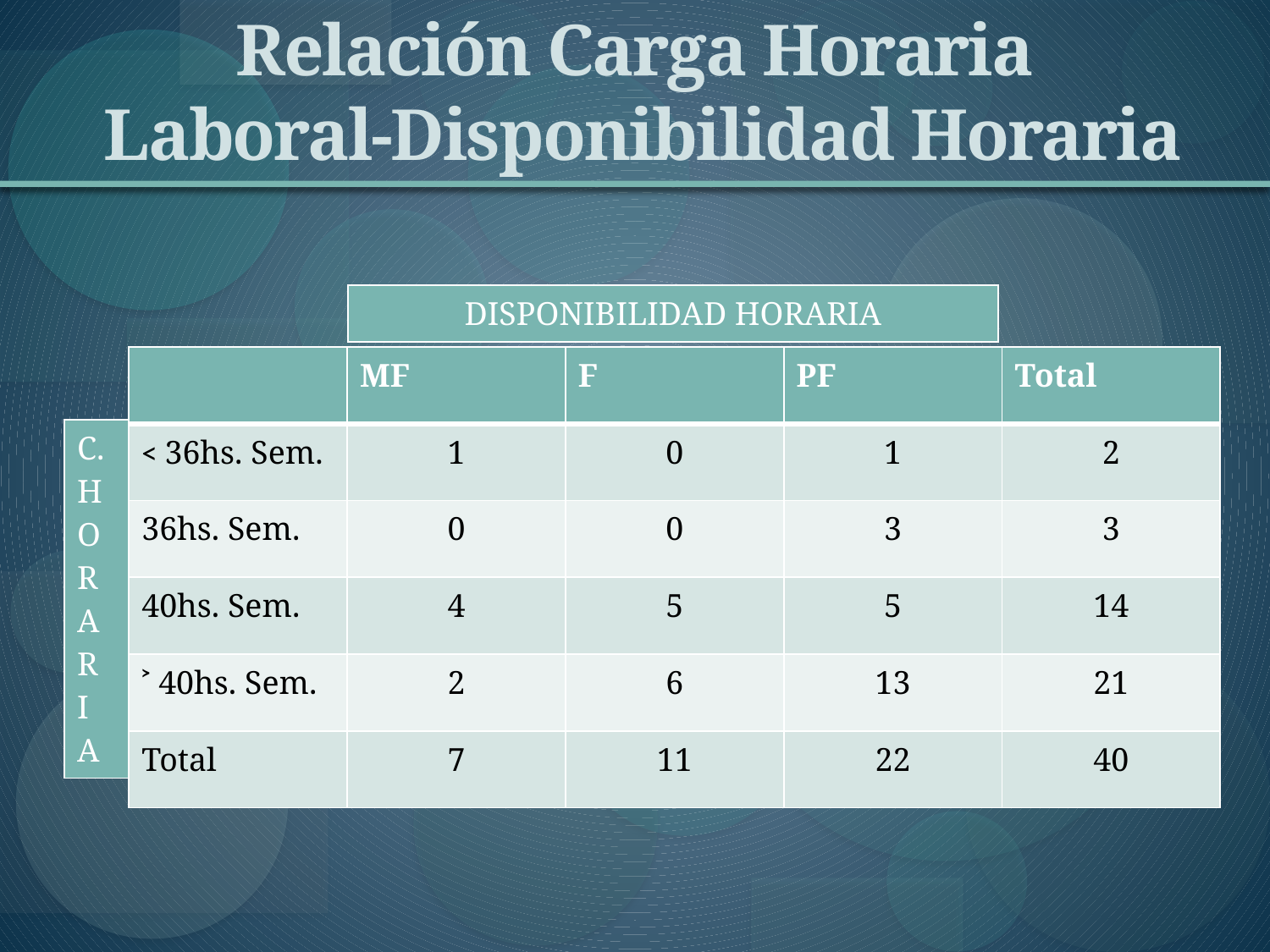

# Relación Carga Horaria Laboral-Disponibilidad Horaria

| DISPONIBILIDAD HORARIA |
| --- |
|  | MF | F | PF | Total |
| --- | --- | --- | --- | --- |
| ˂ 36hs. Sem. | 1 | 0 | 1 | 2 |
| 36hs. Sem. | 0 | 0 | 3 | 3 |
| 40hs. Sem. | 4 | 5 | 5 | 14 |
| ˃ 40hs. Sem. | 2 | 6 | 13 | 21 |
| Total | 7 | 11 | 22 | 40 |
| C. HORAR I A |
| --- |